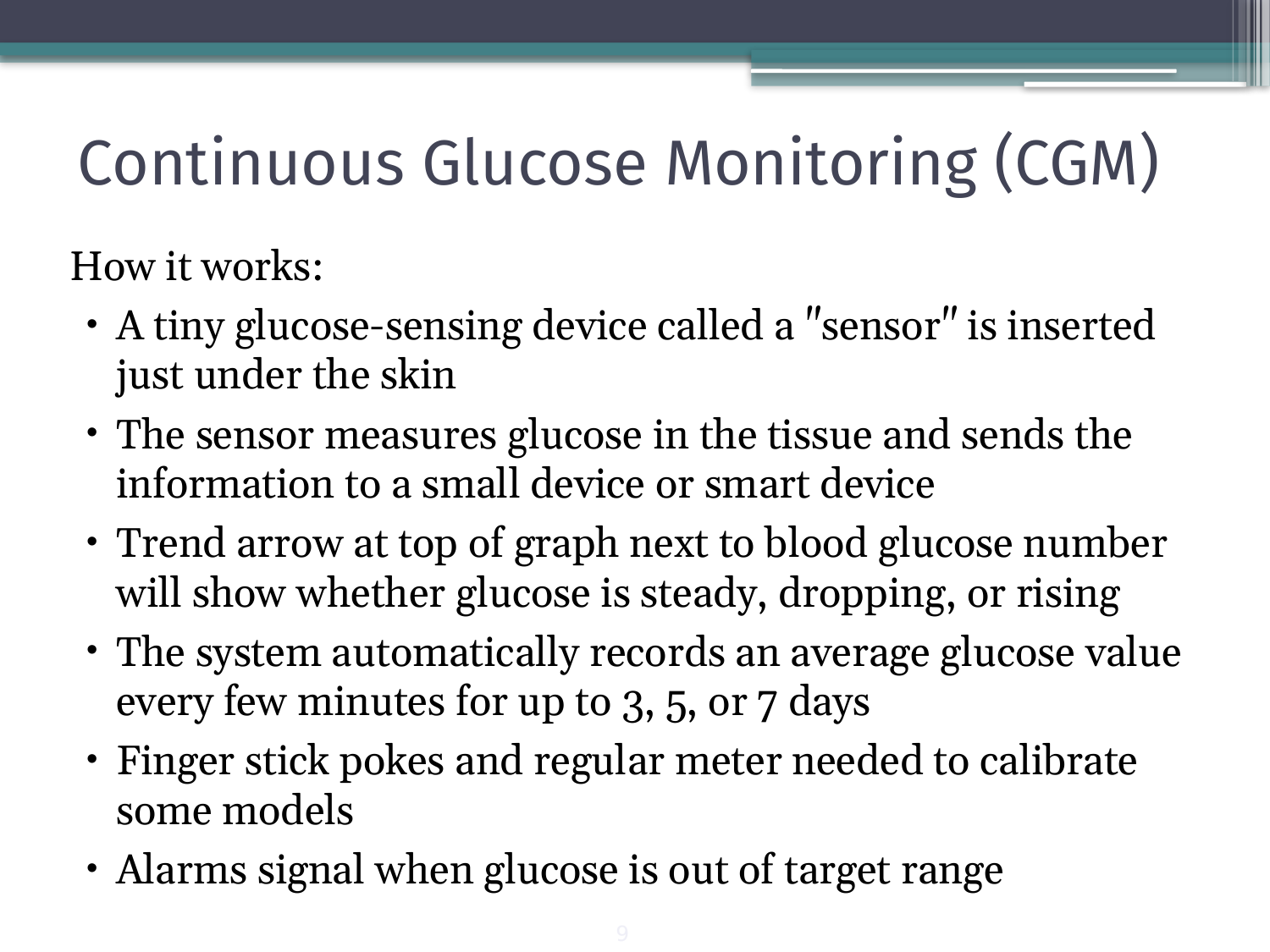

Continuous Glucose Monitoring (CGM)
How it works:
A tiny glucose-sensing device called a "sensor" is inserted just under the skin
The sensor measures glucose in the tissue and sends the information to a small device or smart device
Trend arrow at top of graph next to blood glucose number will show whether glucose is steady, dropping, or rising
The system automatically records an average glucose value every few minutes for up to 3, 5, or 7 days
Finger stick pokes and regular meter needed to calibrate some models
Alarms signal when glucose is out of target range

9